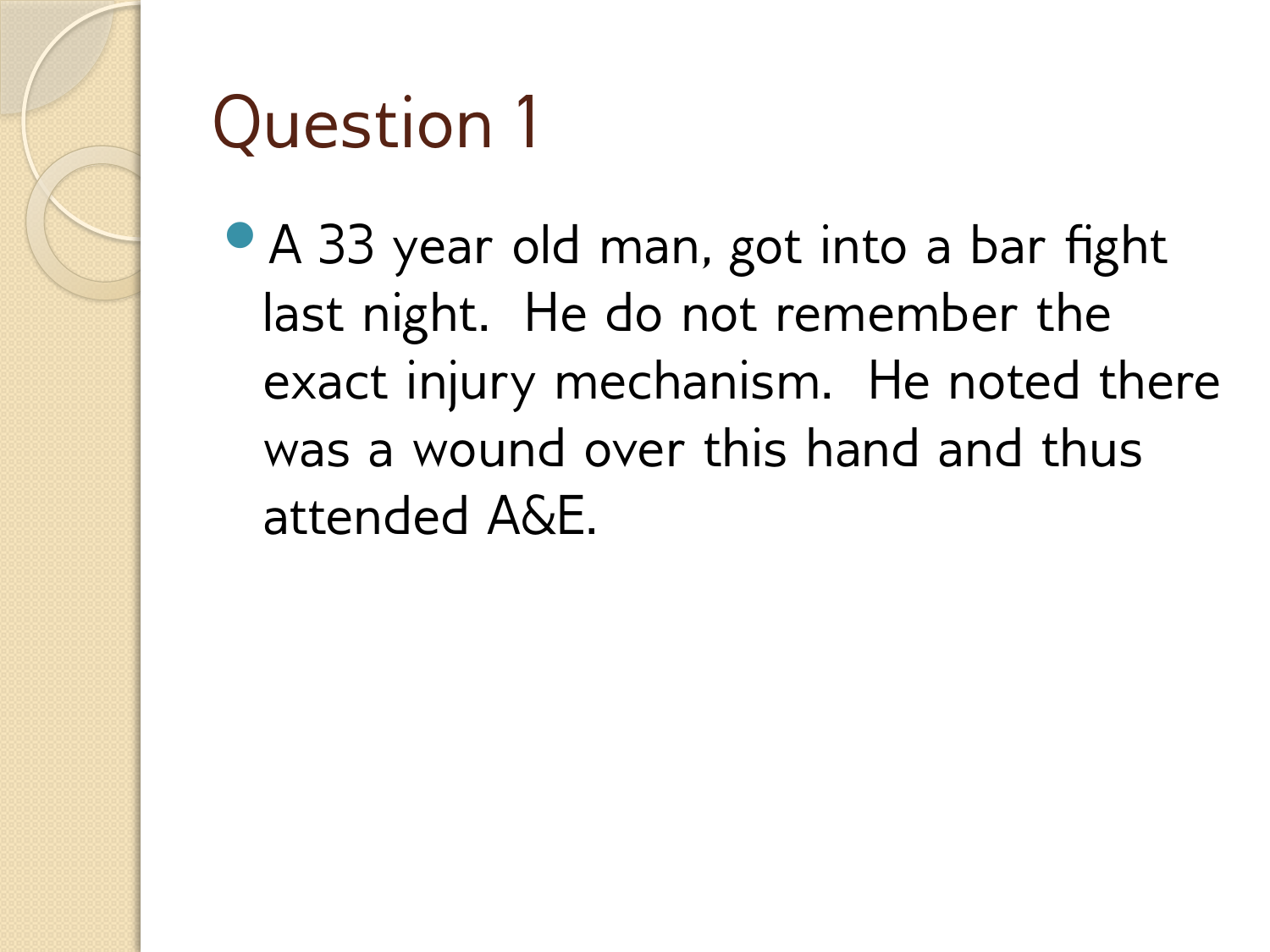

# Question 1
A 33 year old man, got into a bar fight last night.  He do not remember the exact injury mechanism.  He noted there was a wound over this hand and thus attended A&E.